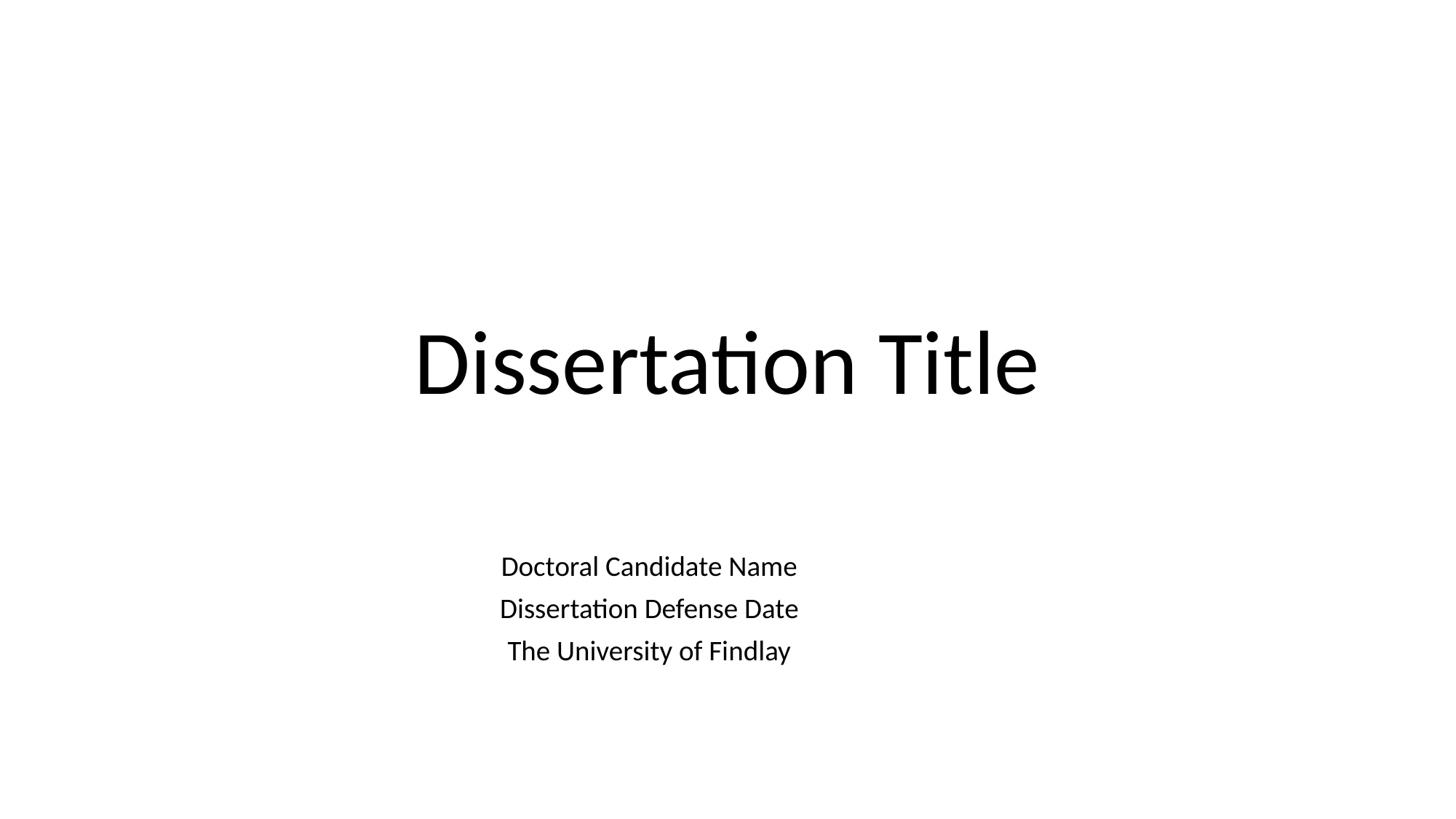

# Dissertation Title
Doctoral Candidate Name
Dissertation Defense Date
The University of Findlay